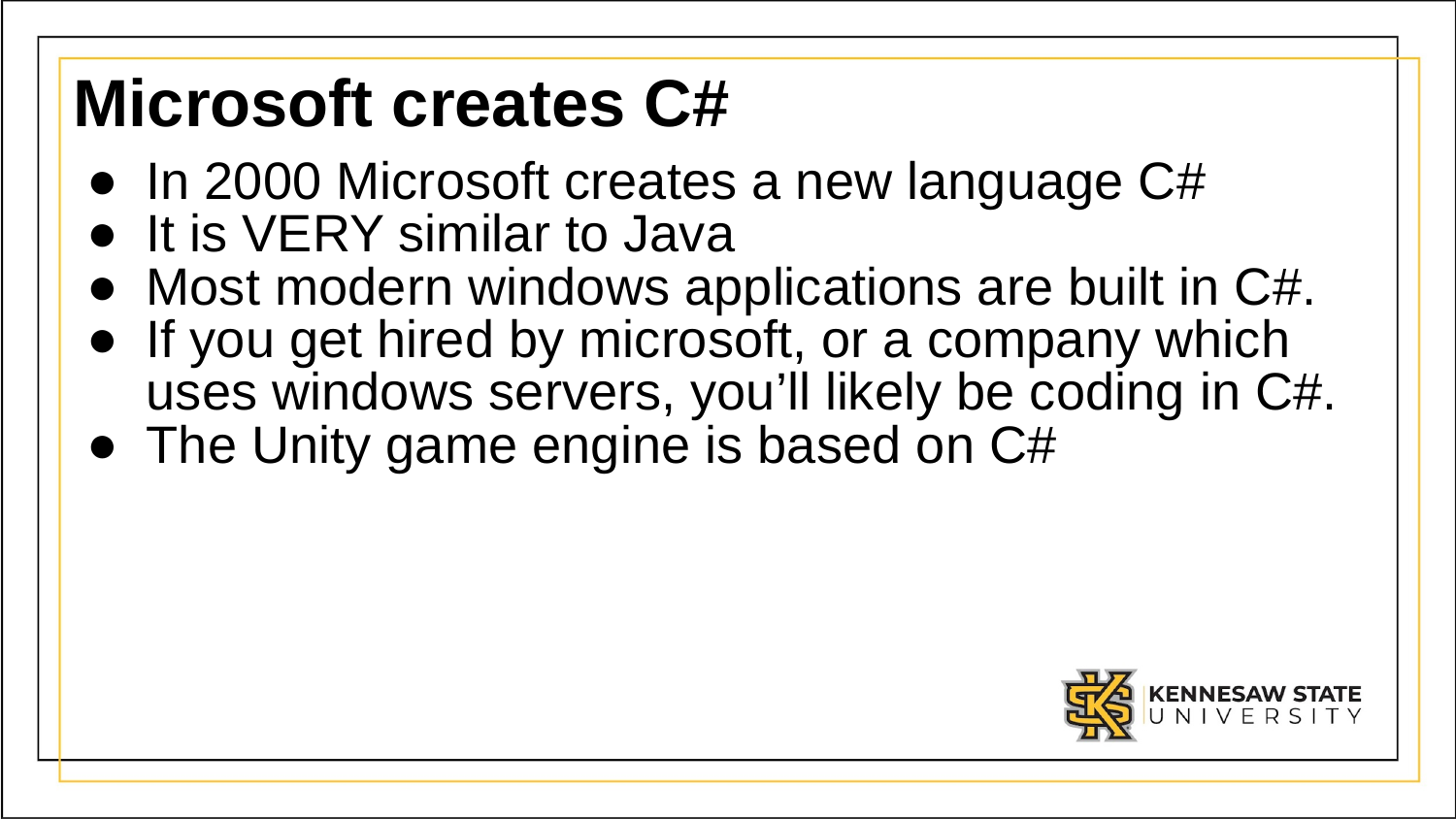

# Microsoft creates C#
In 2000 Microsoft creates a new language C#
It is VERY similar to Java
Most modern windows applications are built in C#.
If you get hired by microsoft, or a company which uses windows servers, you’ll likely be coding in C#.
The Unity game engine is based on C#